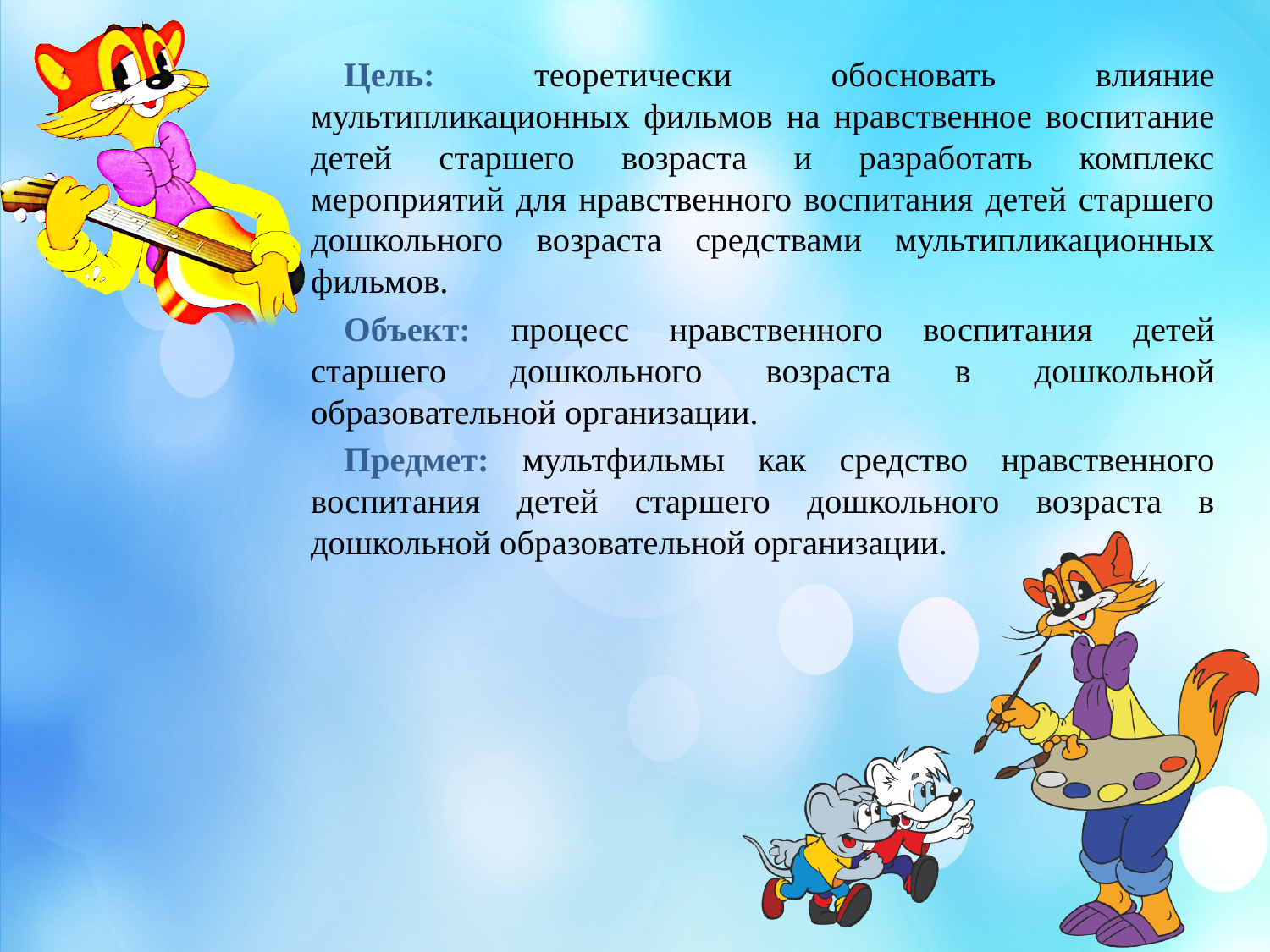

Цель: теоретически обосновать влияние мультипликационных фильмов на нравственное воспитание детей старшего возраста и разработать комплекс мероприятий для нравственного воспитания детей старшего дошкольного возраста средствами мультипликационных фильмов.
Объект: процесс нравственного воспитания детей старшего дошкольного возраста в дошкольной образовательной организации.
Предмет: мультфильмы как средство нравственного воспитания детей старшего дошкольного возраста в дошкольной образовательной организации.